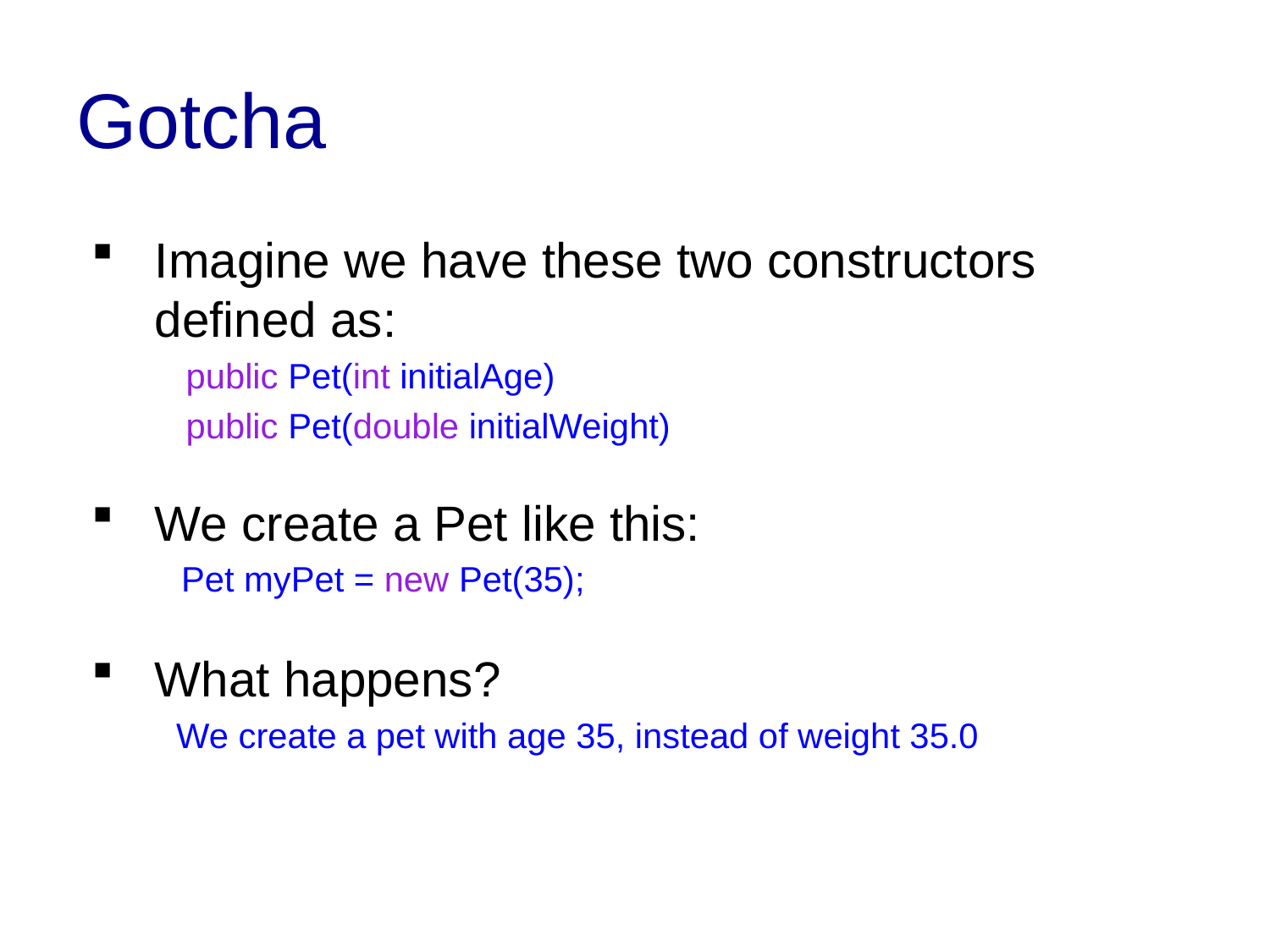

# Gotcha
Imagine we have these two constructors defined as:
    public Pet(int initialAge)
    public Pet(double initialWeight)

We create a Pet like this:
      Pet myPet = new Pet(35);

What happens?
   We create a pet with age 35, instead of weight 35.0